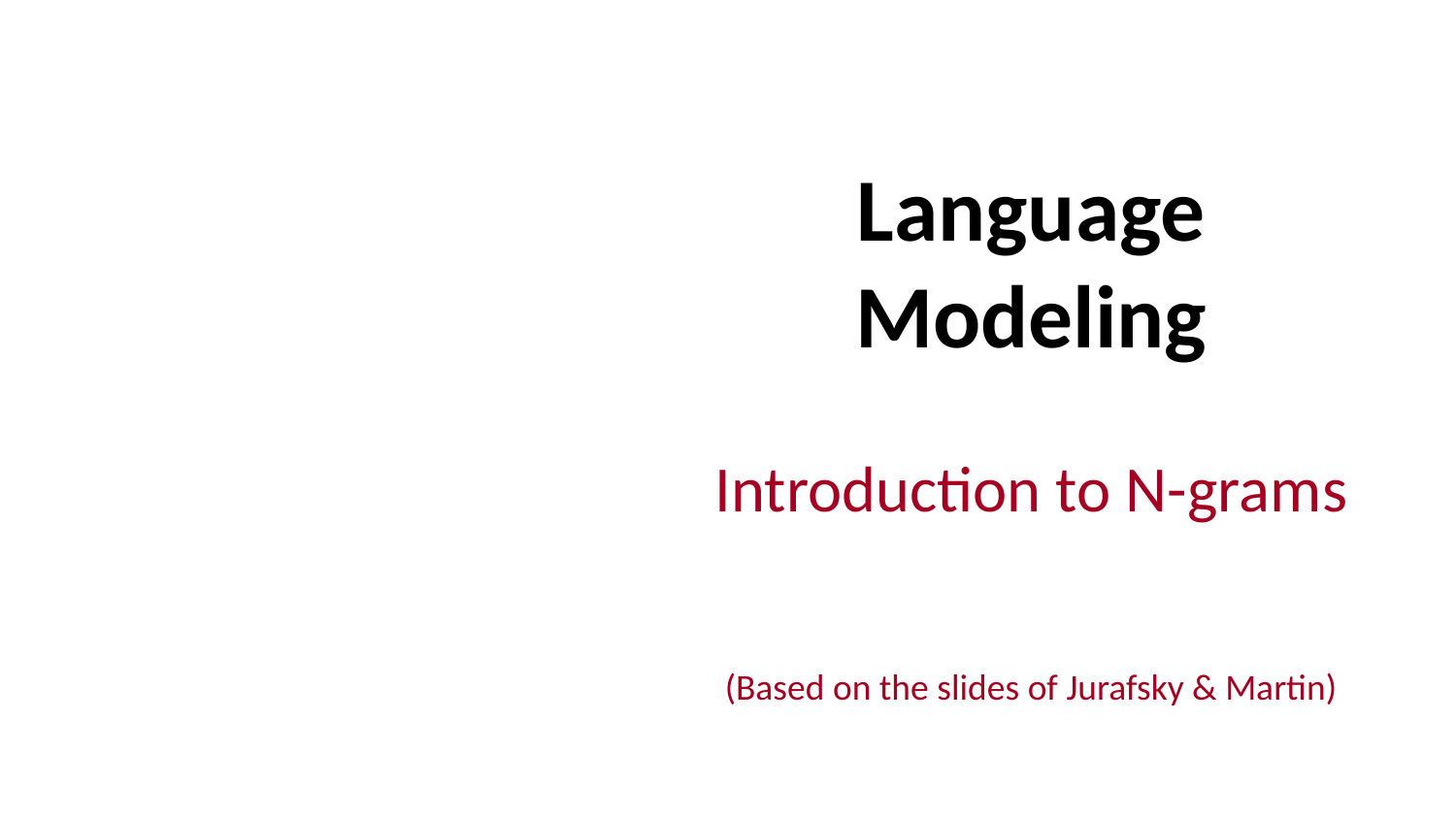

# Language Modeling

Introduction to N-grams

(Based on the slides of Jurafsky & Martin)